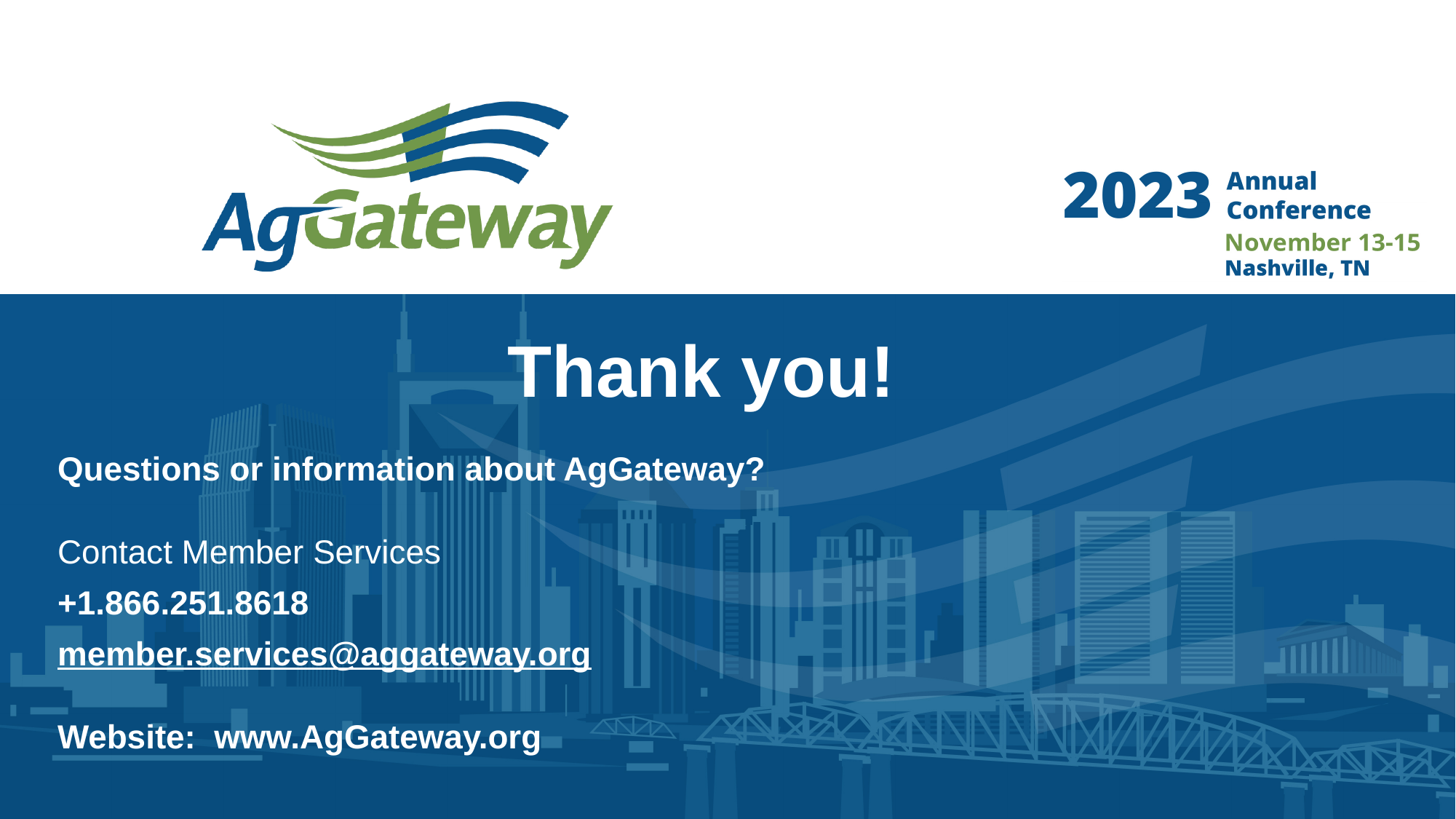

# Thank you!
Questions or information about AgGateway?

Contact Member Services
+1.866.251.8618
member.services@aggateway.org

Website:  www.AgGateway.org